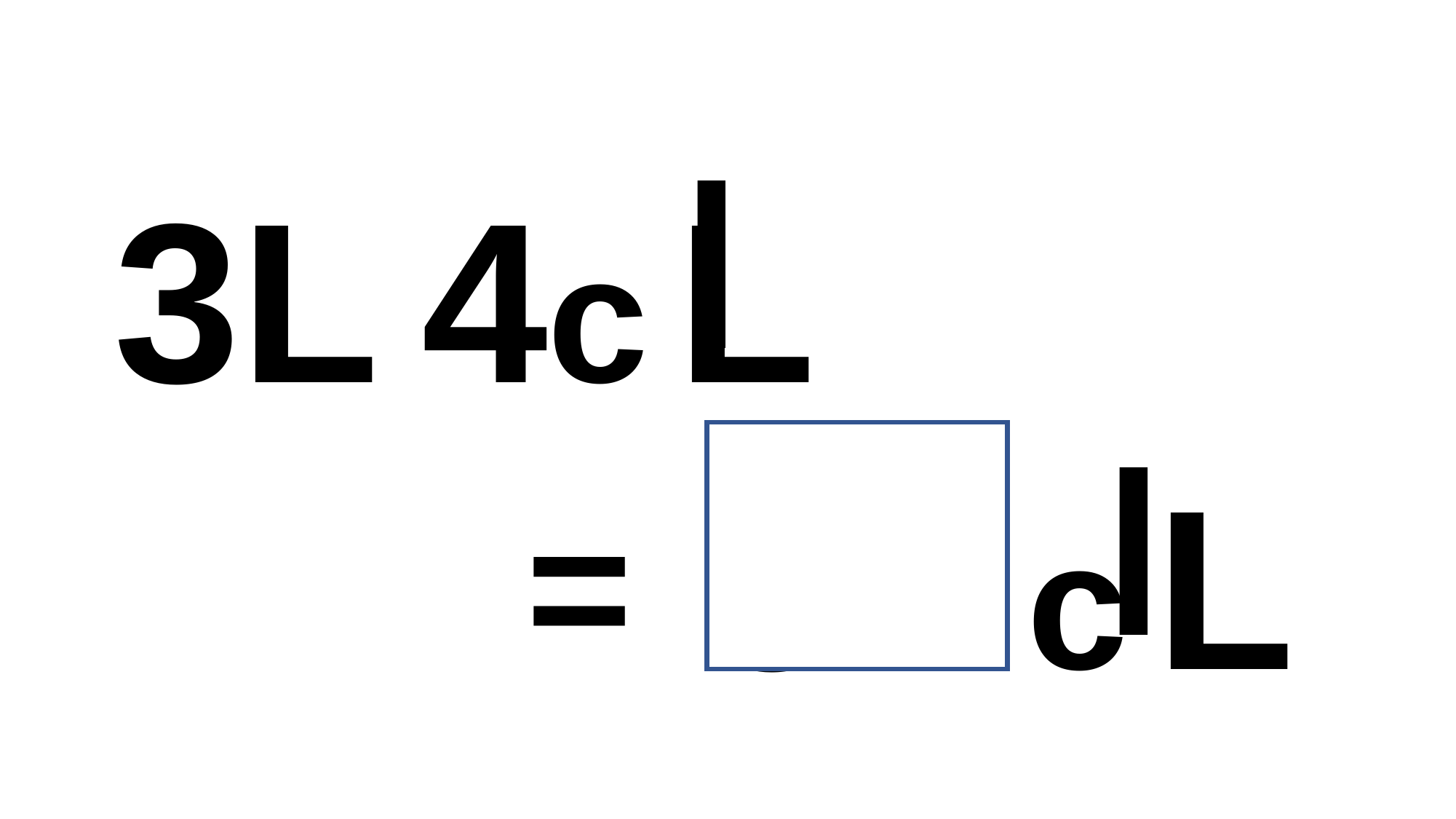

3L 4c L

c L

34
=